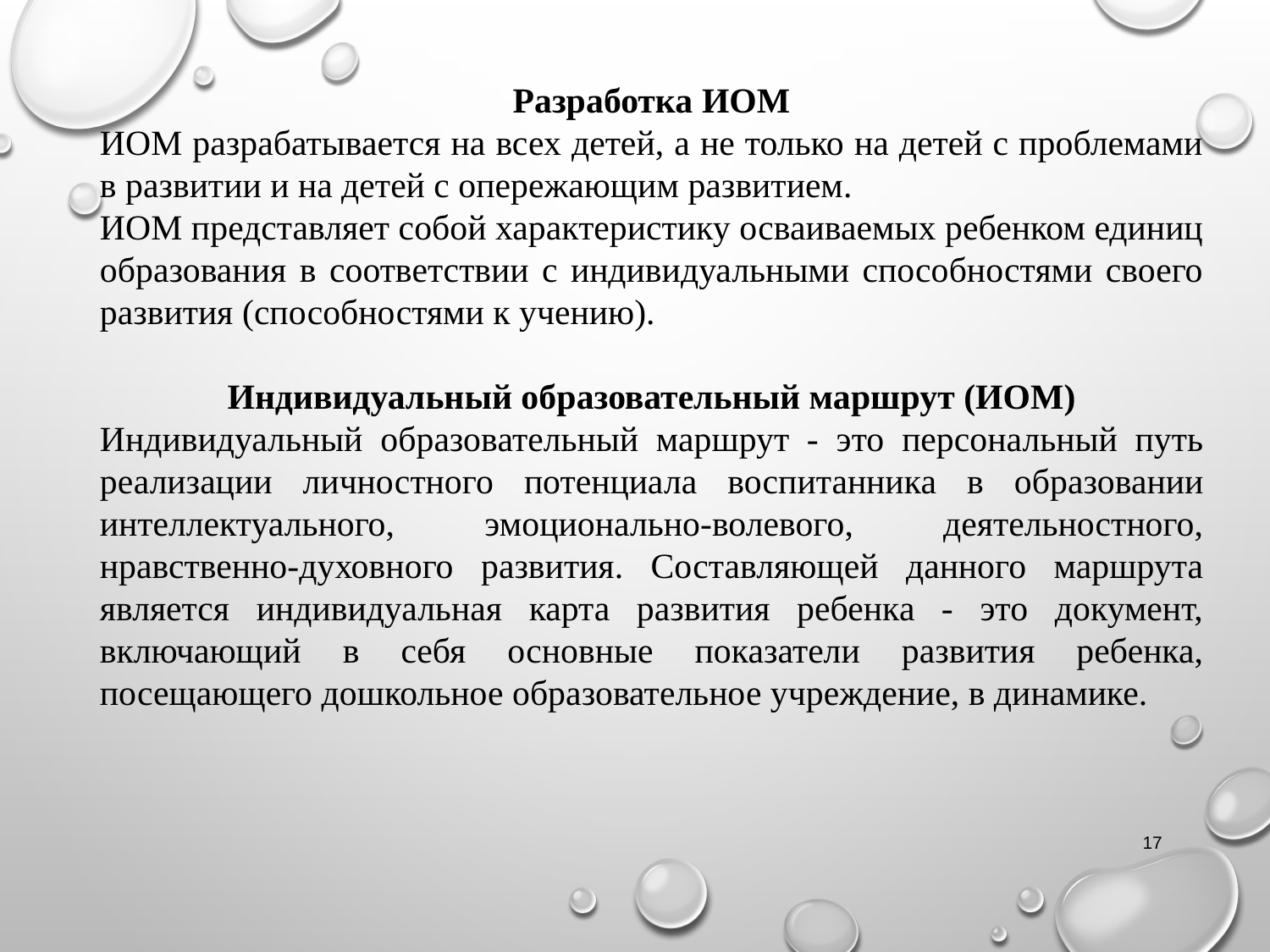

Разработка ИОМ
ИОМ разрабатывается на всех детей, а не только на детей с проблемами в развитии и на детей с опережающим развитием.
ИОМ представляет собой характеристику осваиваемых ребенком единиц образования в соответствии с индивидуальными способностями своего развития (способностями к учению).

Индивидуальный образовательный маршрут (ИОМ)
Индивидуальный образовательный маршрут - это персональный путь реализации личностного потенциала воспитанника в образовании интеллектуального, эмоционально-волевого, деятельностного, нравственно-духовного развития. Составляющей данного маршрута является индивидуальная карта развития ребенка - это документ, включающий в себя основные показатели развития ребенка, посещающего дошкольное образовательное учреждение, в динамике.
17